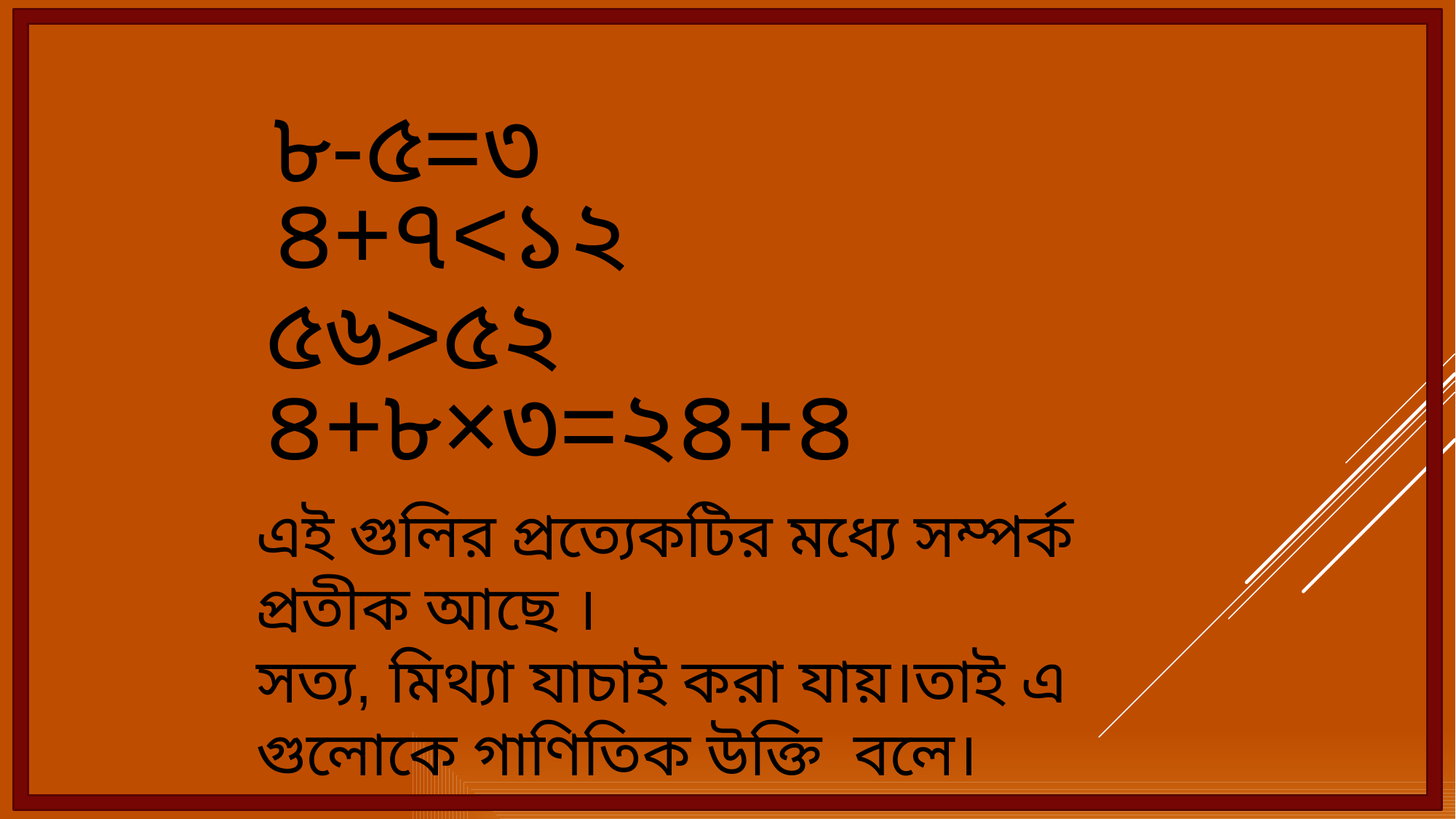

৮-৫=৩
৪+৭<১২
৫৬>৫২
৪+৮×৩=২৪+৪
এই গুলির প্রত্যেকটির মধ্যে সম্পর্ক  প্রতীক আছে ।
সত্য, মিথ্যা যাচাই করা যায়।তাই এ গুলোকে গাণিতিক উক্তি  বলে।